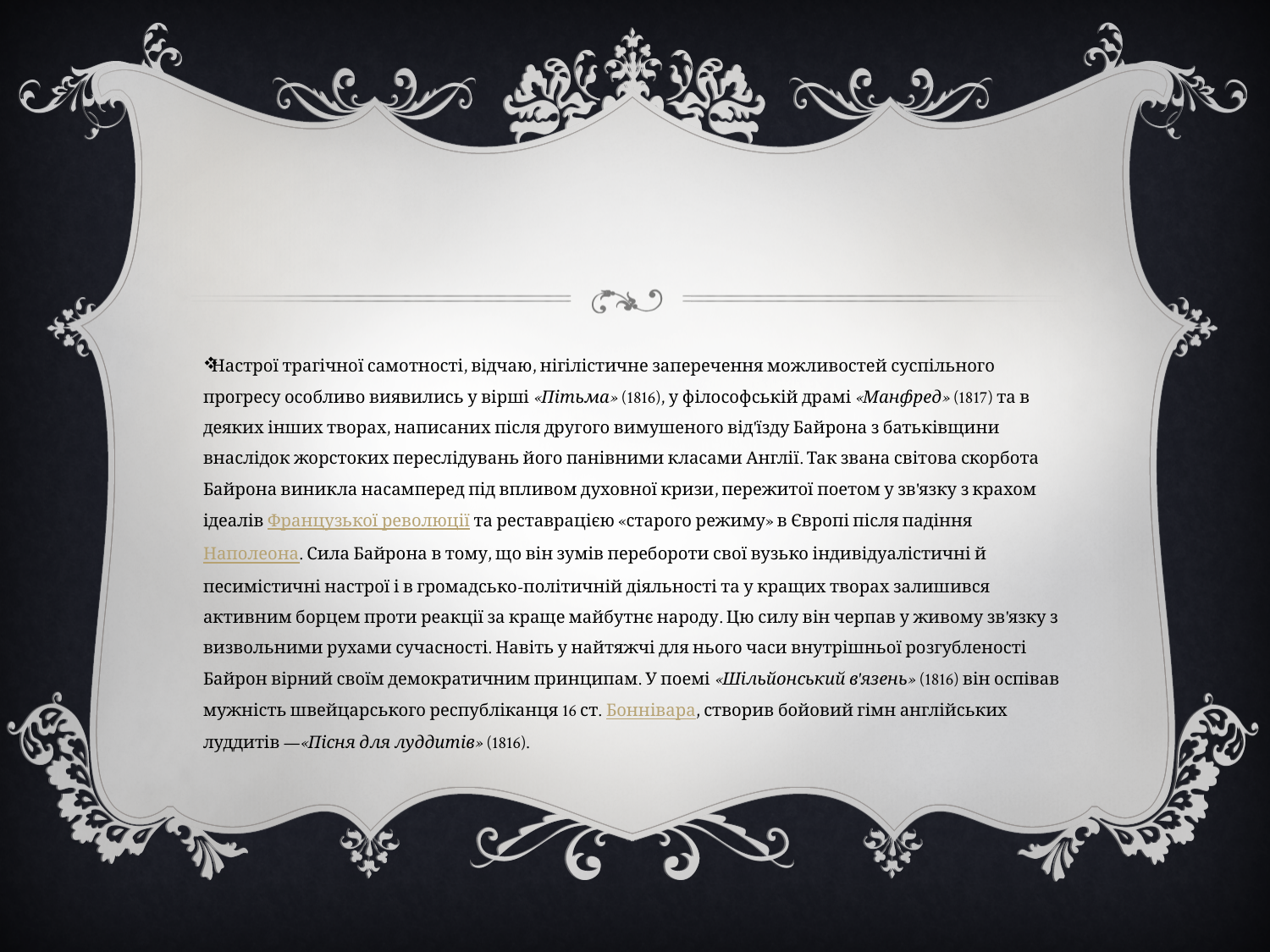

#
Настрої трагічної самотності, відчаю, нігілістичне заперечення можливостей суспільного прогресу особливо виявились у вірші «Пітьма» (1816), у філософській драмі «Манфред» (1817) та в деяких інших творах, написаних після другого вимушеного від'їзду Байрона з батьківщини внаслідок жорстоких переслідувань його панівними класами Англії. Так звана світова скорбота Байрона виникла насамперед під впливом духовної кризи, пережитої поетом у зв'язку з крахом ідеалів Французької революції та реставрацією «старого режиму» в Європі після падіння Наполеона. Сила Байрона в тому, що він зумів перебороти свої вузько індивідуалістичні й песимістичні настрої і в громадсько-політичній діяльності та у кращих творах залишився активним борцем проти реакції за краще майбутнє народу. Цю силу він черпав у живому зв'язку з визвольними рухами сучасності. Навіть у найтяжчі для нього часи внутрішньої розгубленості Байрон вірний своїм демократичним принципам. У поемі «Шільйонський в'язень» (1816) він оспівав мужність швейцарського республіканця 16 ст. Боннівара, створив бойовий гімн англійських луддитів —«Пісня для луддитів» (1816).